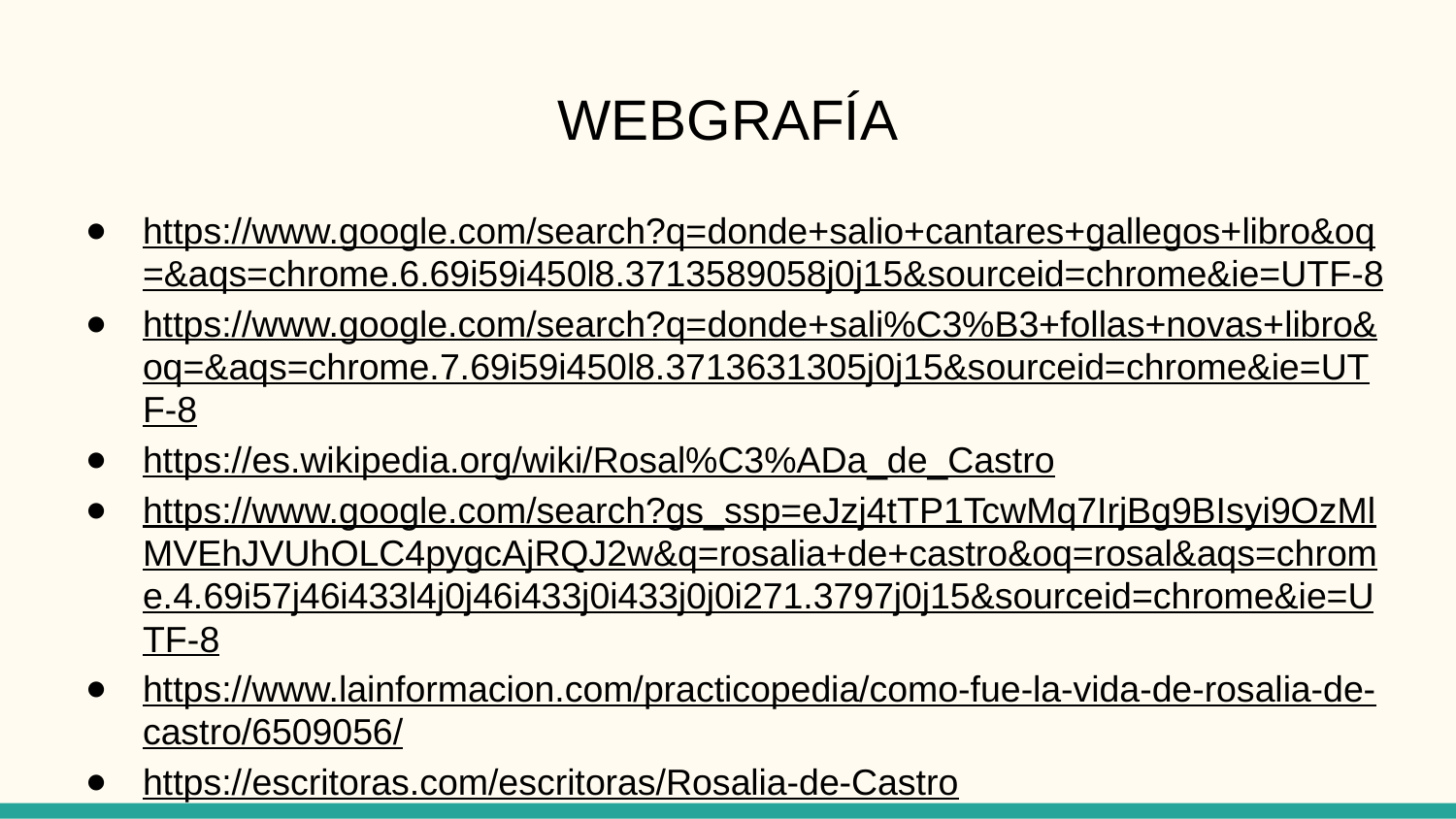

# WEBGRAFÍA
https://www.google.com/search?q=donde+salio+cantares+gallegos+libro&oq=&aqs=chrome.6.69i59i450l8.3713589058j0j15&sourceid=chrome&ie=UTF-8
https://www.google.com/search?q=donde+sali%C3%B3+follas+novas+libro&oq=&aqs=chrome.7.69i59i450l8.3713631305j0j15&sourceid=chrome&ie=UTF-8
https://es.wikipedia.org/wiki/Rosal%C3%ADa_de_Castro
https://www.google.com/search?gs_ssp=eJzj4tTP1TcwMq7IrjBg9BIsyi9OzMlMVEhJVUhOLC4pygcAjRQJ2w&q=rosalia+de+castro&oq=rosal&aqs=chrome.4.69i57j46i433l4j0j46i433j0i433j0j0i271.3797j0j15&sourceid=chrome&ie=UTF-8
https://www.lainformacion.com/practicopedia/como-fue-la-vida-de-rosalia-de-castro/6509056/
https://escritoras.com/escritoras/Rosalia-de-Castro